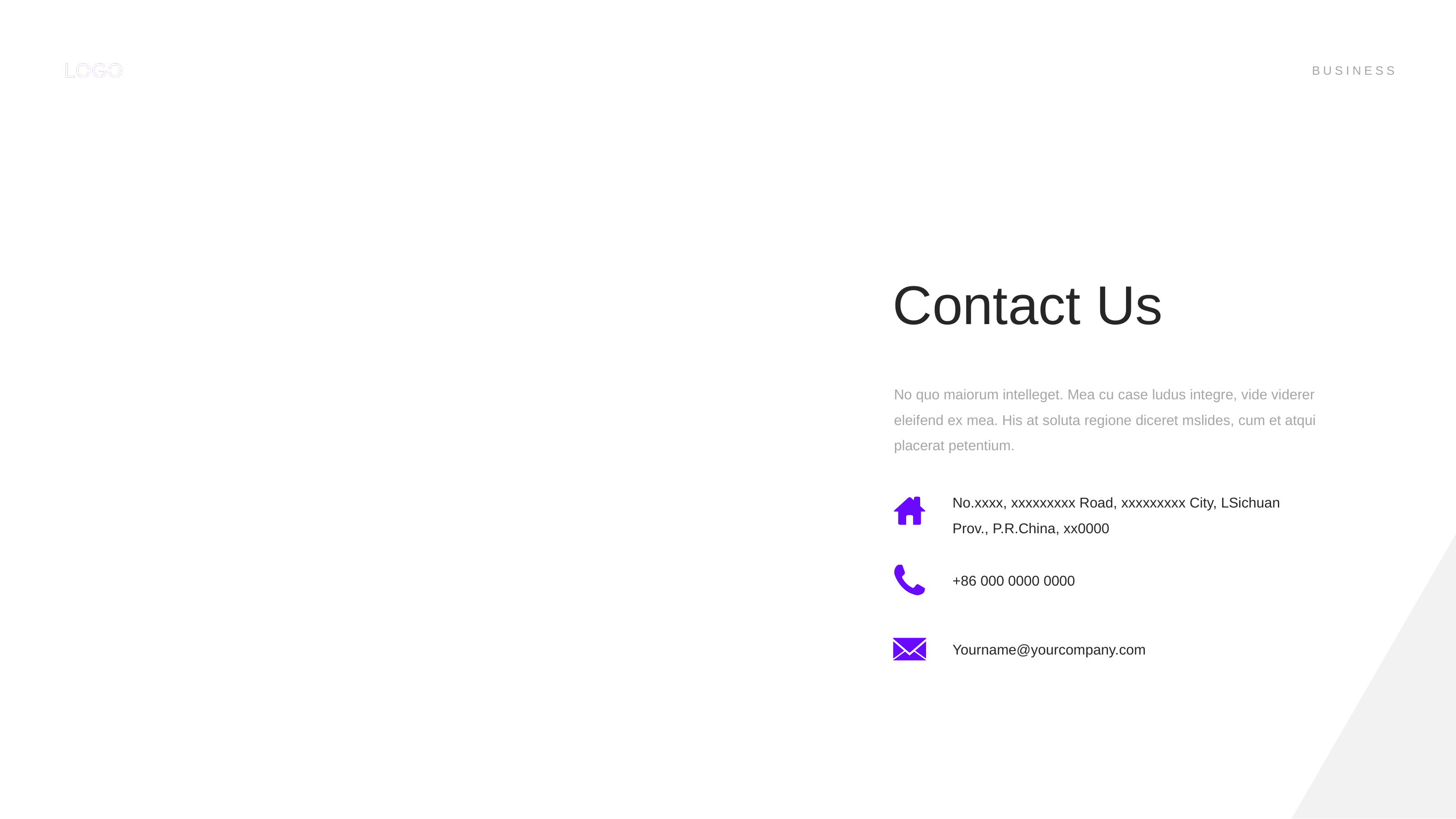

Contact Us
No quo maiorum intelleget. Mea cu case ludus integre, vide viderer eleifend ex mea. His at soluta regione diceret mslides, cum et atqui placerat petentium.
No.xxxx, xxxxxxxxx Road, xxxxxxxxx City, LSichuan Prov., P.R.China, xx0000

+86 000 0000 0000

Yourname@yourcompany.com